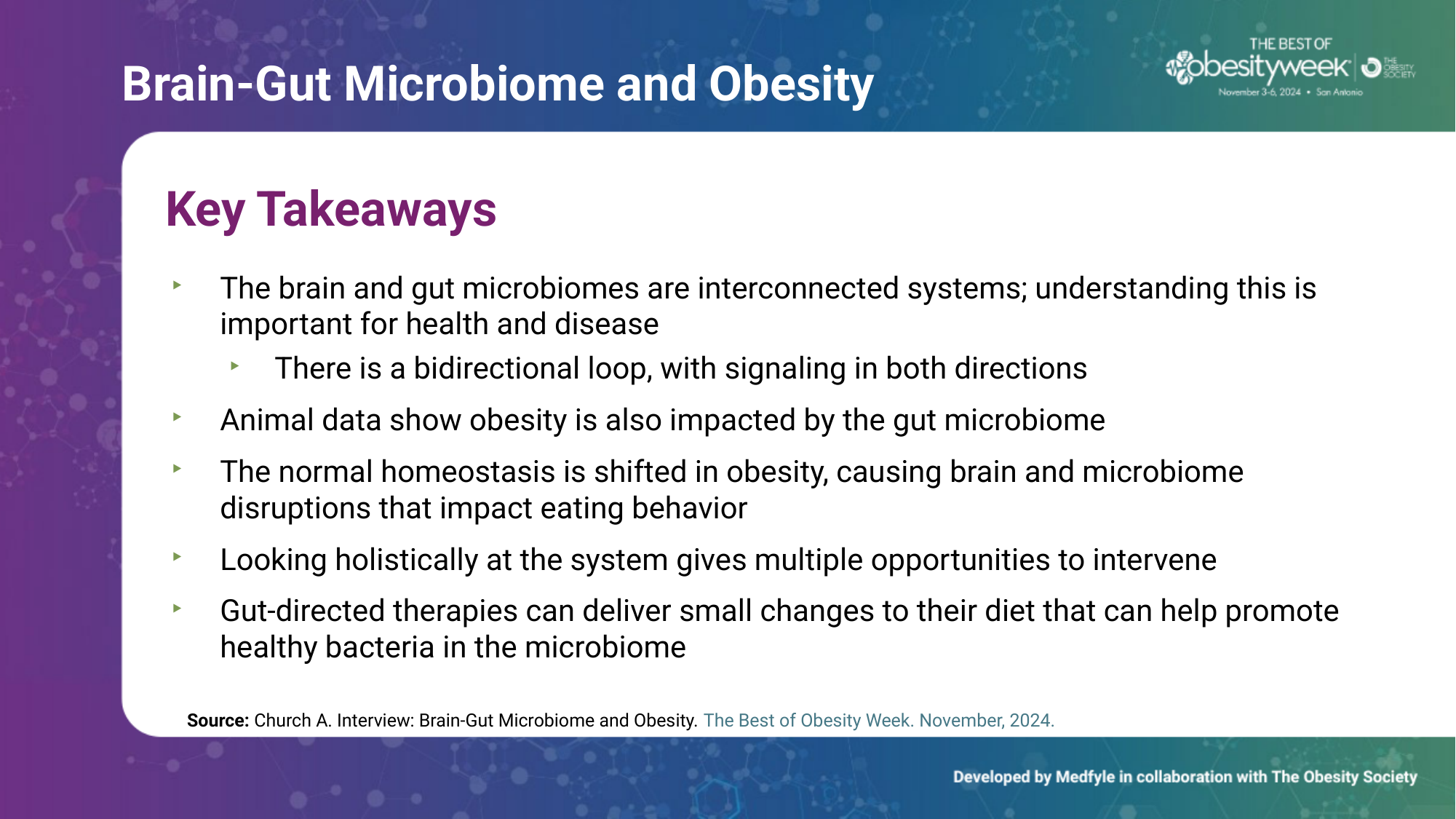

# Brain-Gut Microbiome and Obesity
Key Takeaways
The brain and gut microbiomes are interconnected systems; understanding this is important for health and disease
There is a bidirectional loop, with signaling in both directions
Animal data show obesity is also impacted by the gut microbiome
The normal homeostasis is shifted in obesity, causing brain and microbiome disruptions that impact eating behavior
Looking holistically at the system gives multiple opportunities to intervene
Gut-directed therapies can deliver small changes to their diet that can help promote healthy bacteria in the microbiome
Source: Church A. Interview: Brain-Gut Microbiome and Obesity. The Best of Obesity Week. November, 2024.